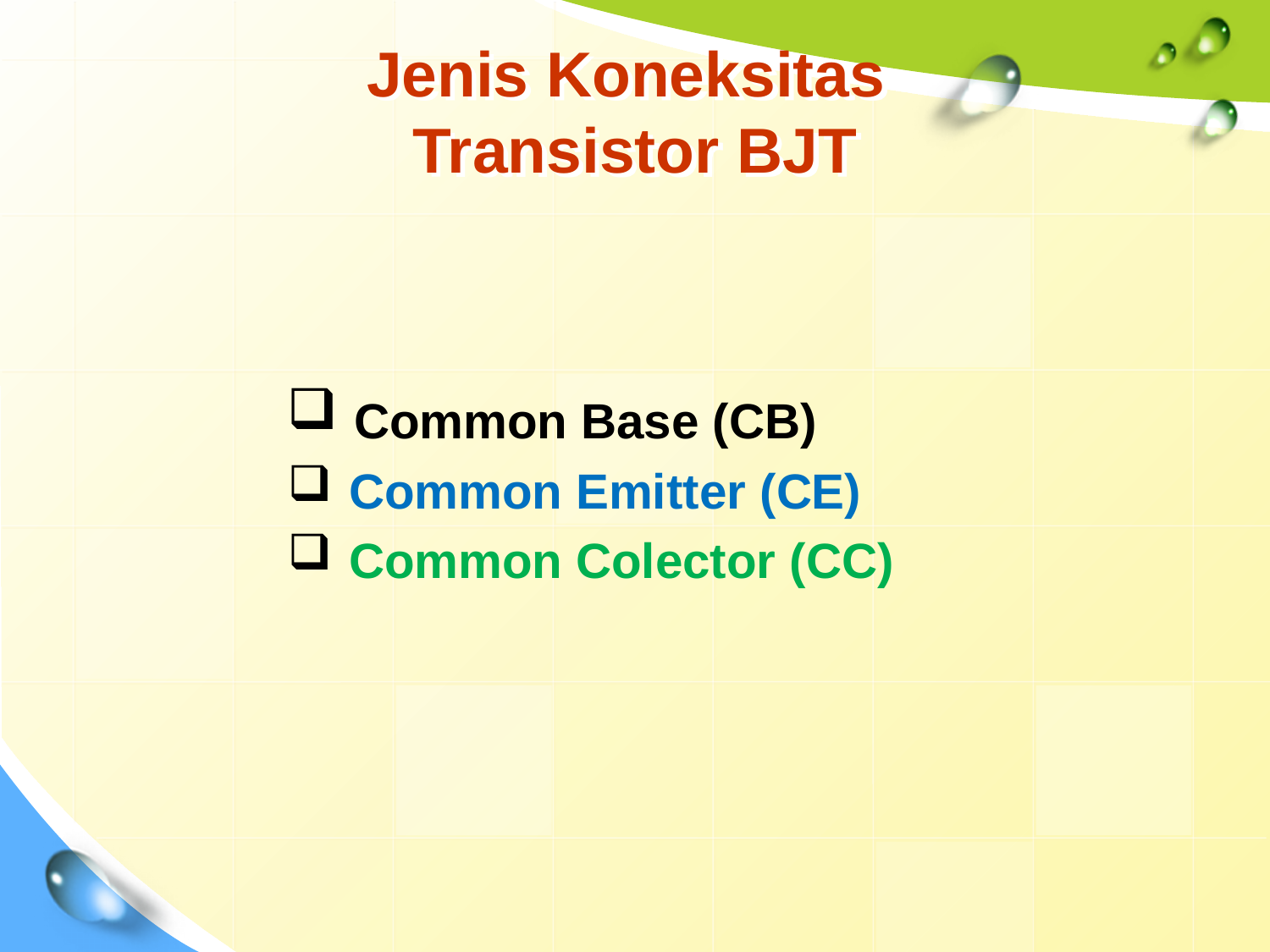

# Jenis Koneksitas Transistor BJT
 Common Base (CB)
 Common Emitter (CE)
 Common Colector (CC)